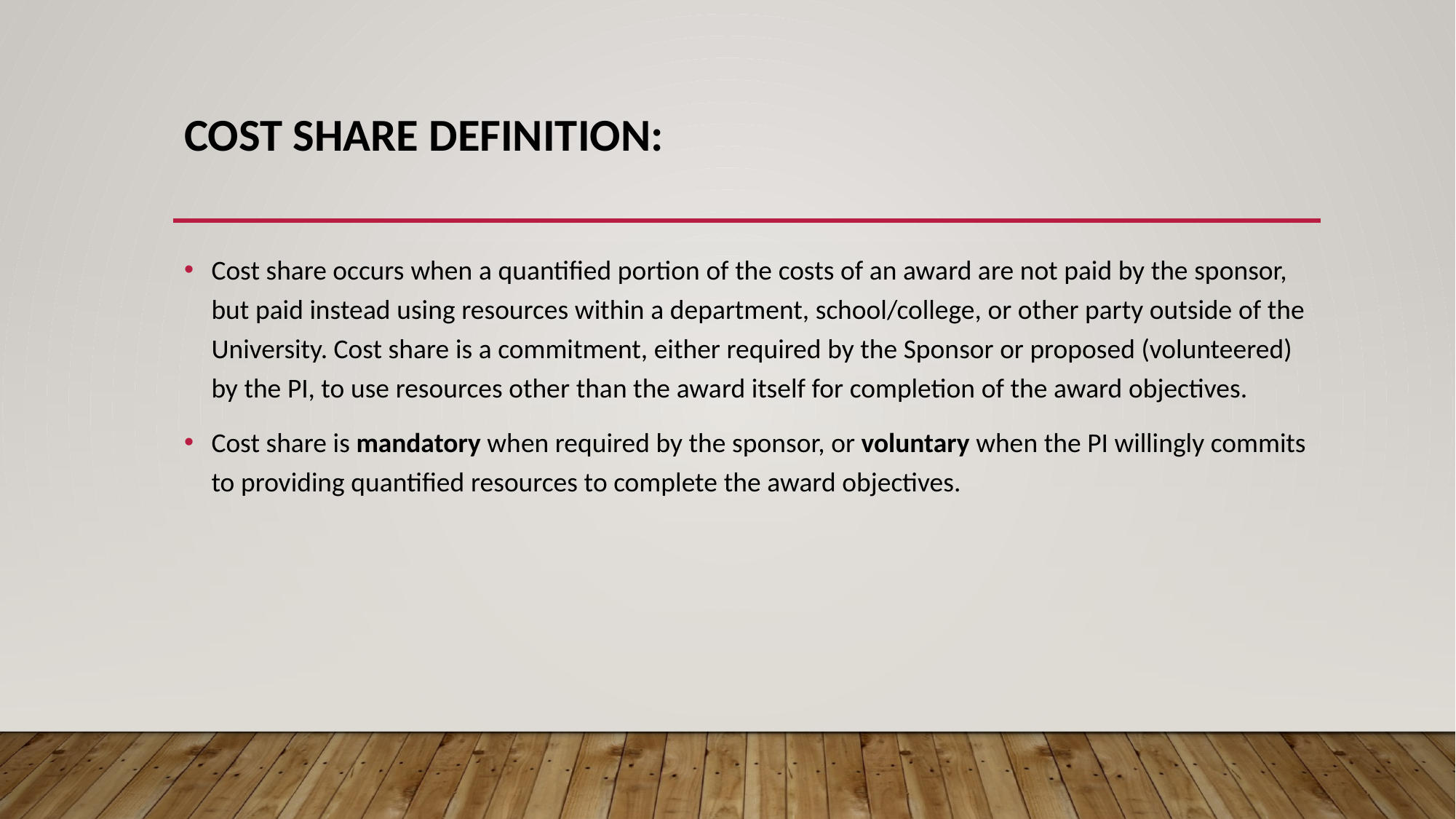

# Cost Share Definition:
Cost share occurs when a quantified portion of the costs of an award are not paid by the sponsor, but paid instead using resources within a department, school/college, or other party outside of the University. Cost share is a commitment, either required by the Sponsor or proposed (volunteered) by the PI, to use resources other than the award itself for completion of the award objectives.
Cost share is mandatory when required by the sponsor, or voluntary when the PI willingly commits to providing quantified resources to complete the award objectives.